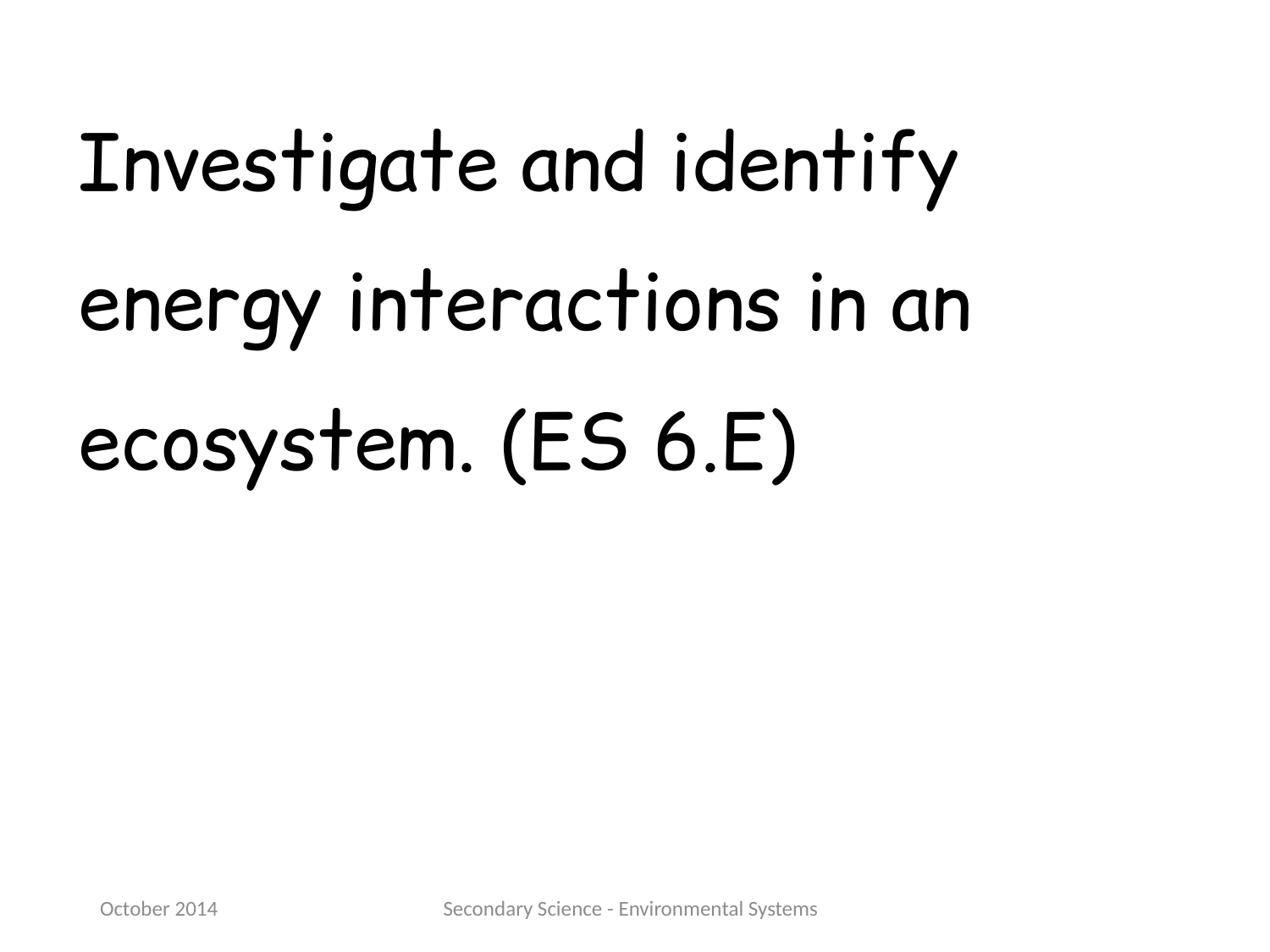

Investigate and identify energy interactions in an ecosystem. (ES 6.E)

October 2014
Secondary Science - Environmental Systems